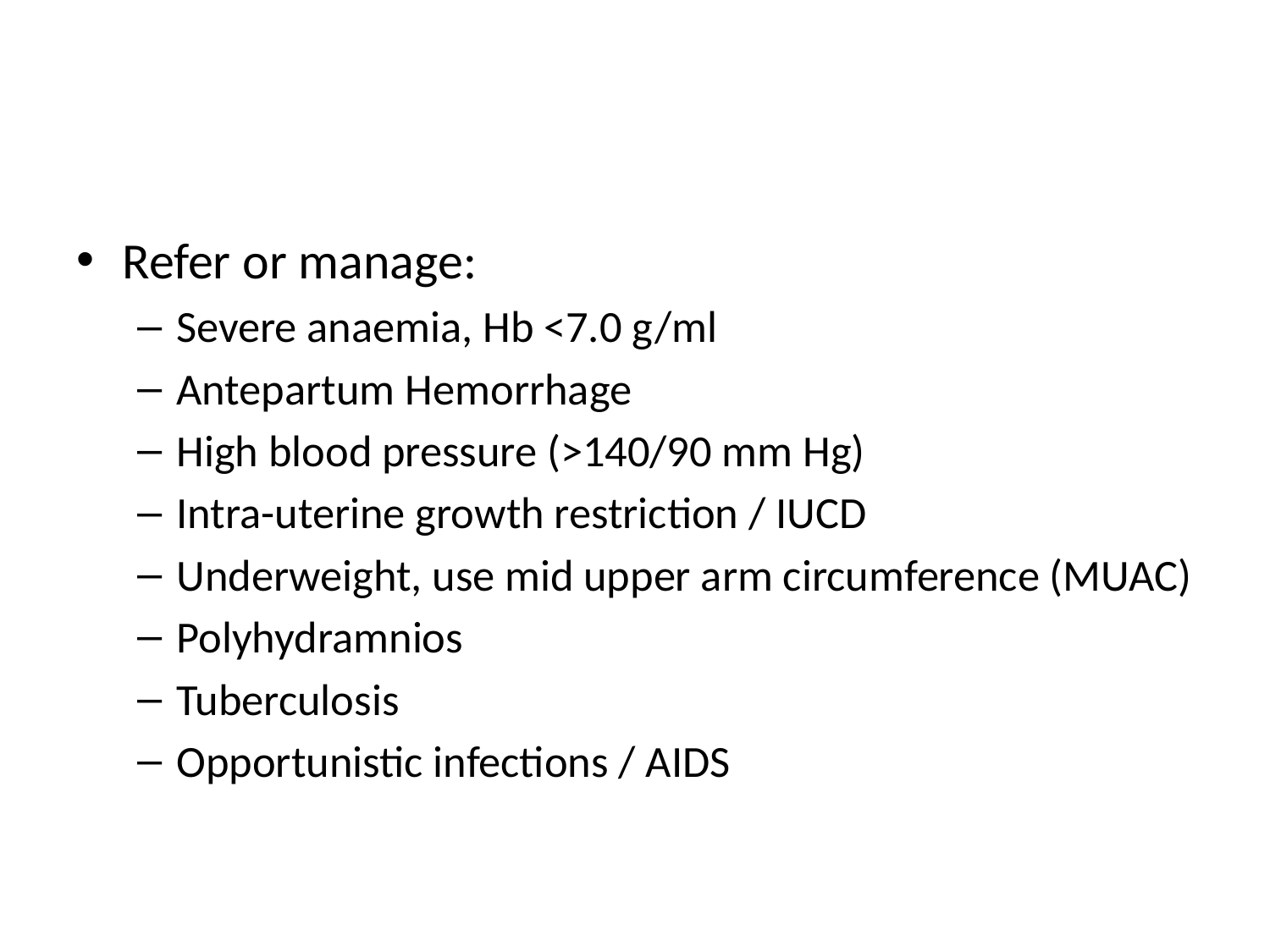

#
Refer or manage:
Severe anaemia, Hb <7.0 g/ml
Antepartum Hemorrhage
High blood pressure (>140/90 mm Hg)
Intra-uterine growth restriction / IUCD
Underweight, use mid upper arm circumference (MUAC)
Polyhydramnios
Tuberculosis
Opportunistic infections / AIDS